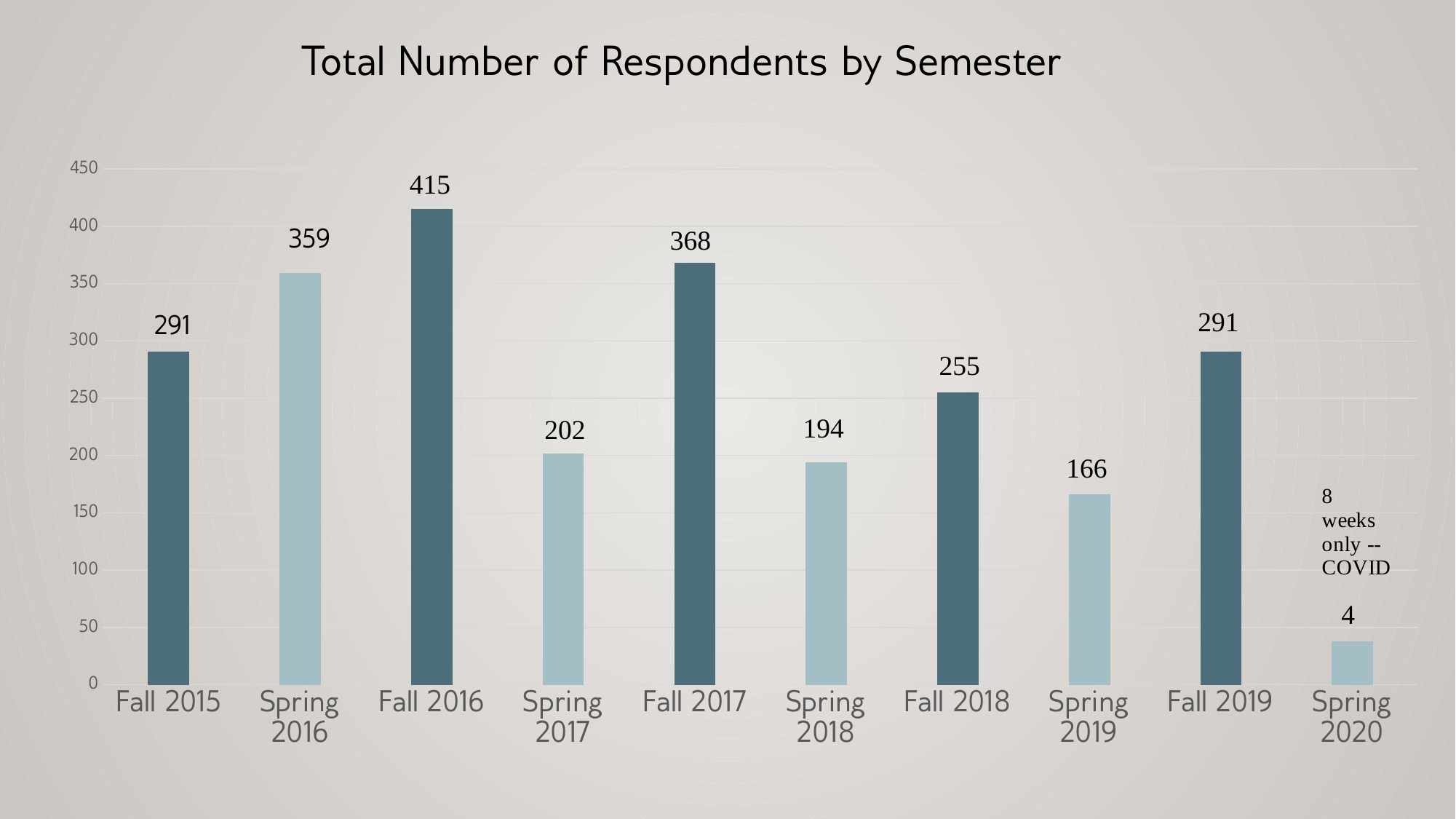

Total Number of Respondents by Semester

### Chart

| Category | Total Number of Respondents by Semester |
|---|---|
| Fall 2015 | 291.0 |
| Spring 2016 | 359.0 |
| Fall 2016 | 415.0 |
| Spring 2017 | 202.0 |
| Fall 2017 | 368.0 |
| Spring 2018 | 194.0 |
| Fall 2018 | 255.0 |
| Spring 2019 | 166.0 |
| Fall 2019 | 291.0 |
| Spring 2020 | 38.0 |
359
291